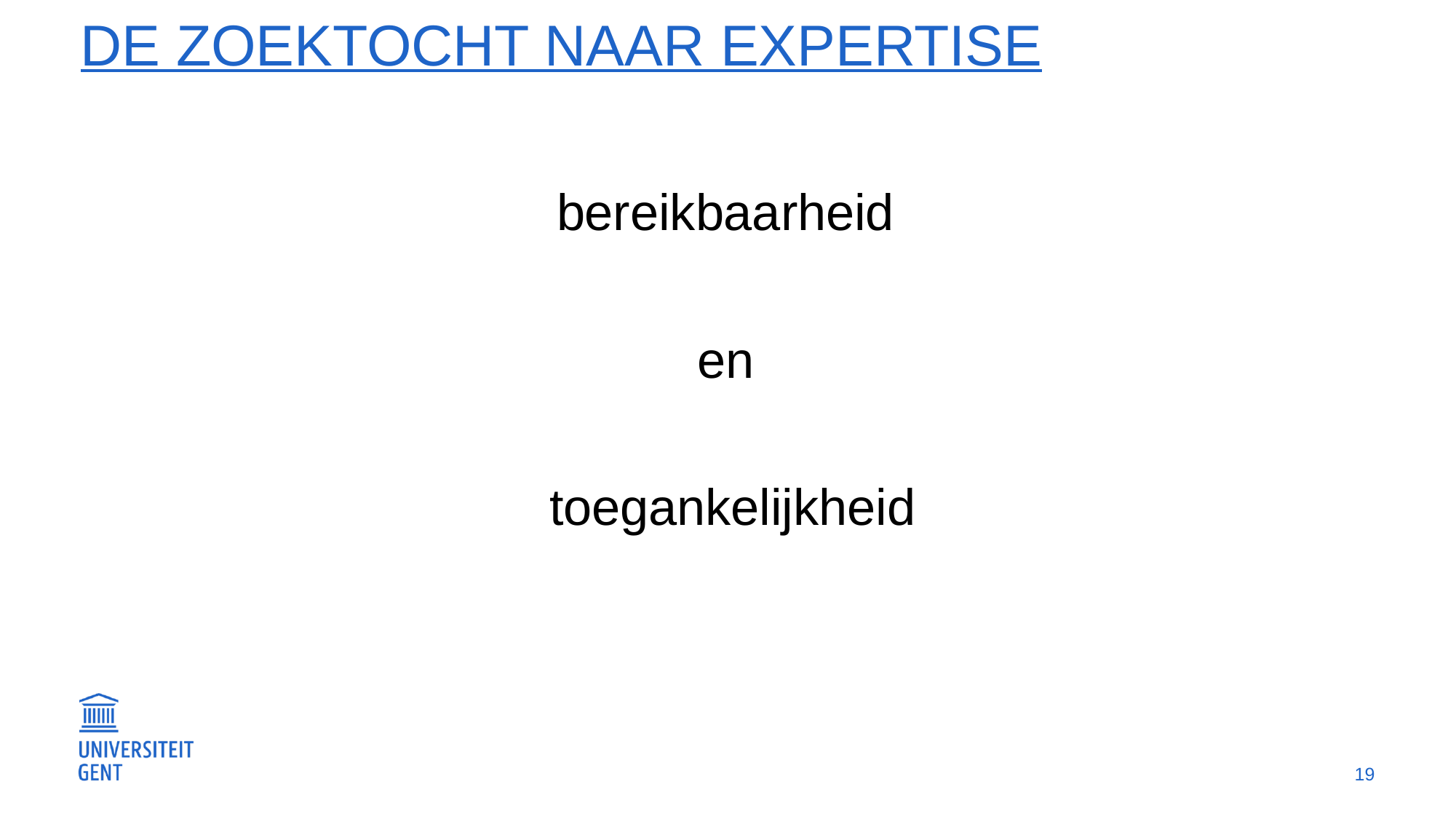

# De zoektocht naar expertise

bereikbaarheid

en

toegankelijkheid
19